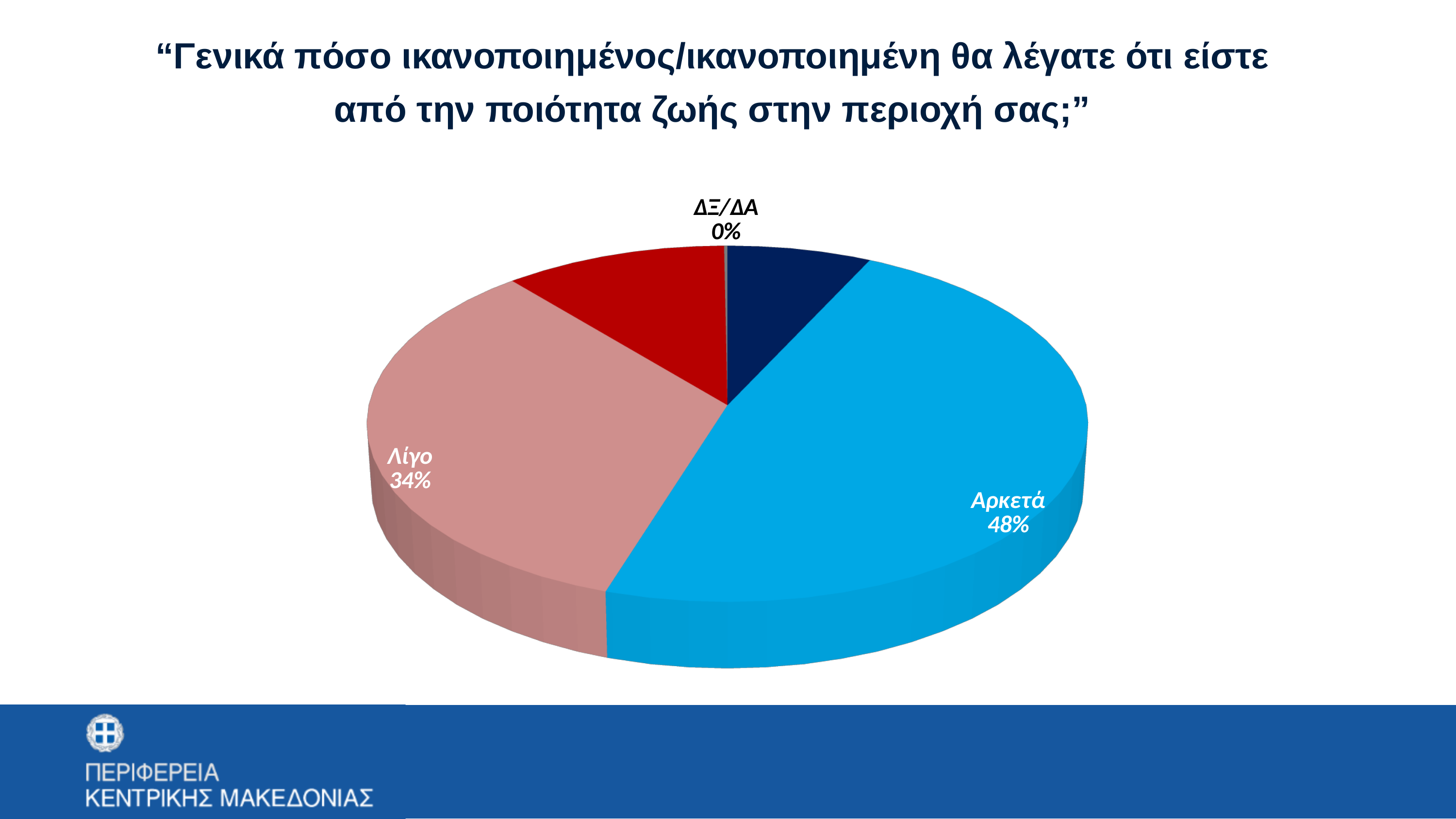

“Γενικά πόσο ικανοποιημένος/ικανοποιημένη θα λέγατε ότι είστε
από την ποιότητα ζωής στην περιοχή σας;”

[unsupported chart]